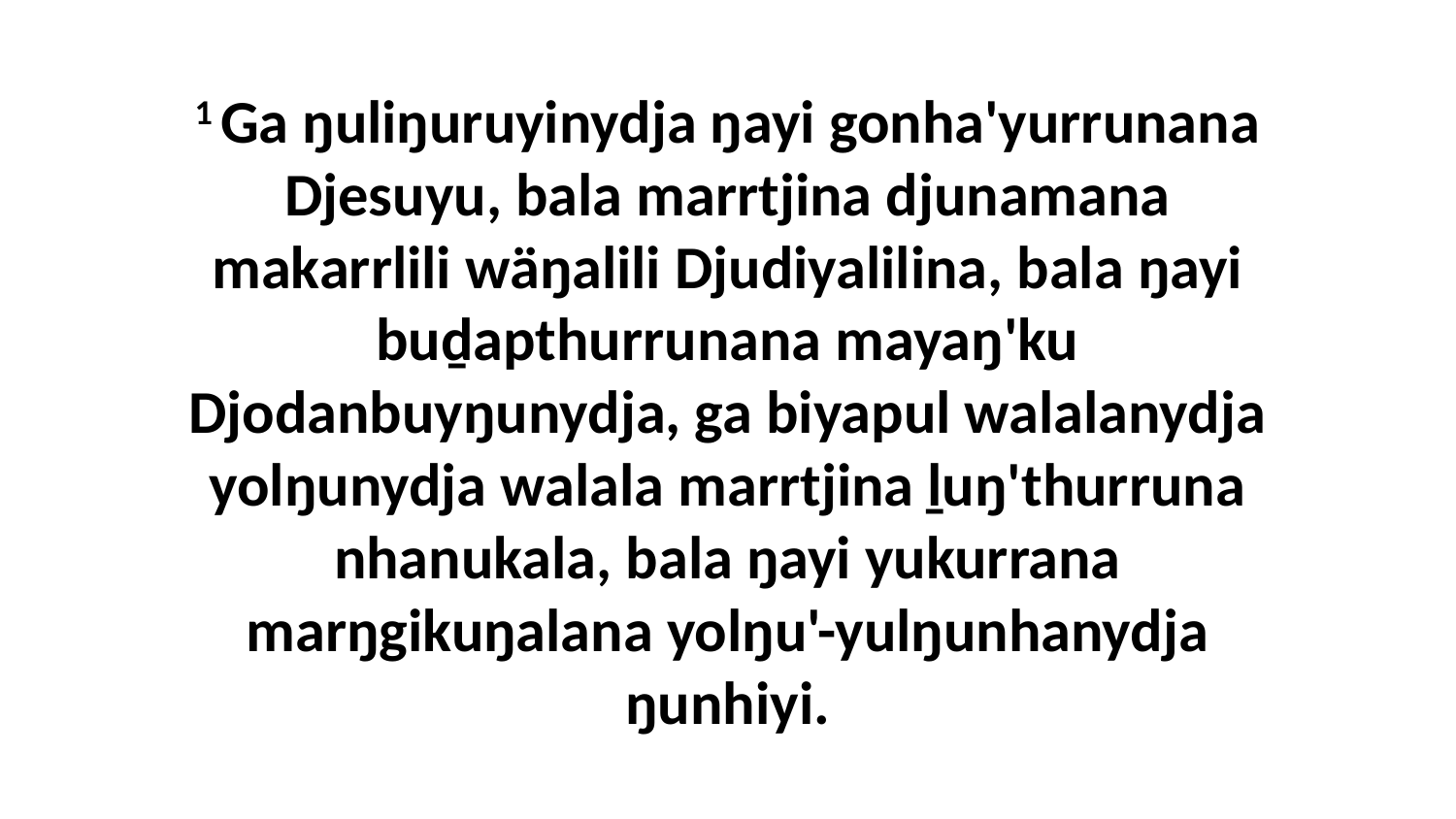

1 Ga ŋuliŋuruyinydja ŋayi gonha'yurrunana Djesuyu, bala marrtjina djunamana makarrlili wäŋalili Djudiyalilina, bala ŋayi buḏapthurrunana mayaŋ'ku Djodanbuyŋunydja, ga biyapul walalanydja yolŋunydja walala marrtjina ḻuŋ'thurruna nhanukala, bala ŋayi yukurrana marŋgikuŋalana yolŋu'-yulŋunhanydja ŋunhiyi.